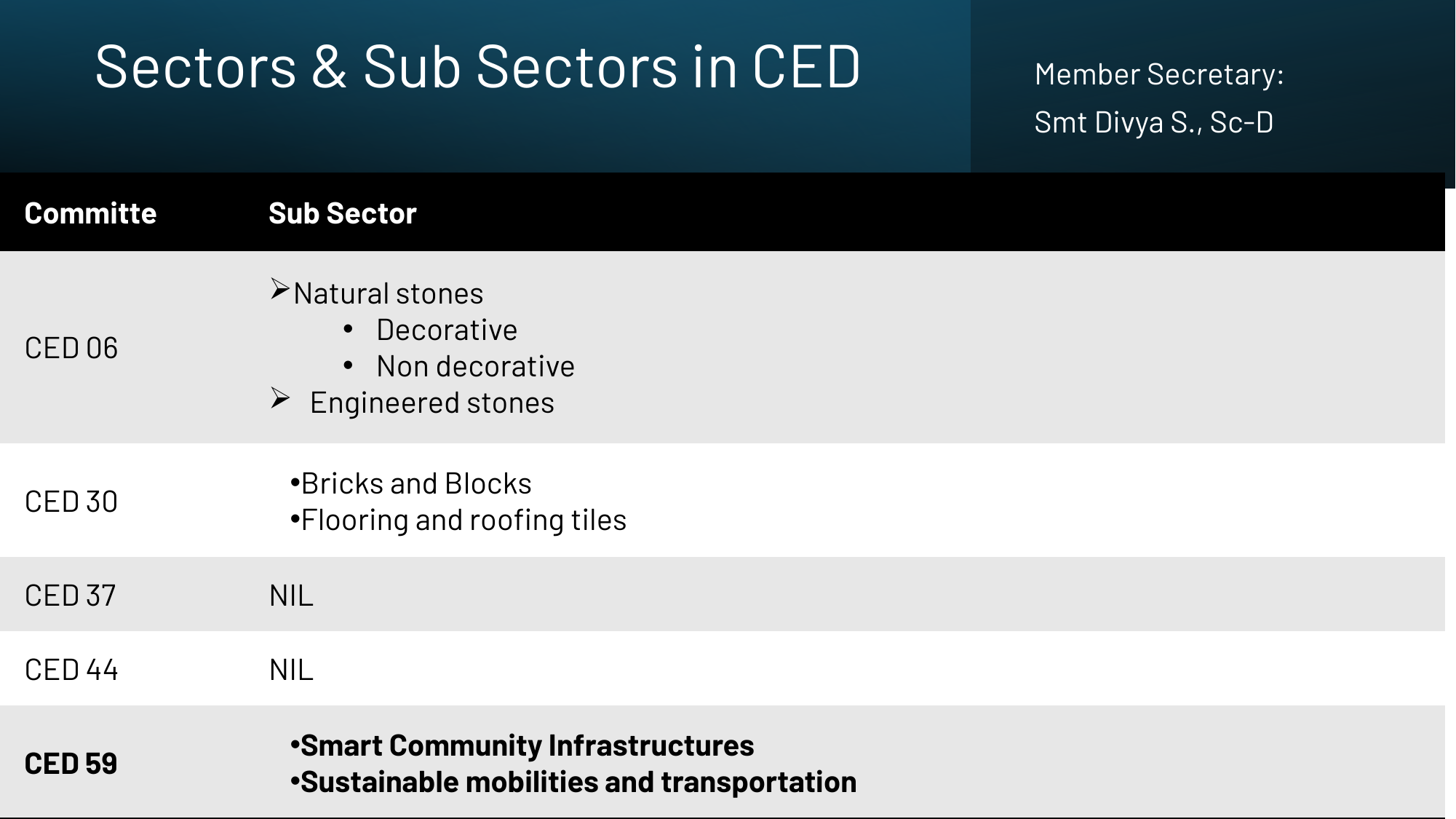

# Sectors & Sub Sectors in CED

Member Secretary:
Smt Divya S., Sc-D
| Committe | Sub Sector |
| --- | --- |
| CED 06 | Natural stones Decorative Non decorative Engineered stones |
| CED 30 | Bricks and Blocks Flooring and roofing tiles |
| CED 37 | NIL |
| CED 44 | NIL |
| CED 59 | Smart Community Infrastructures Sustainable mobilities and transportation |